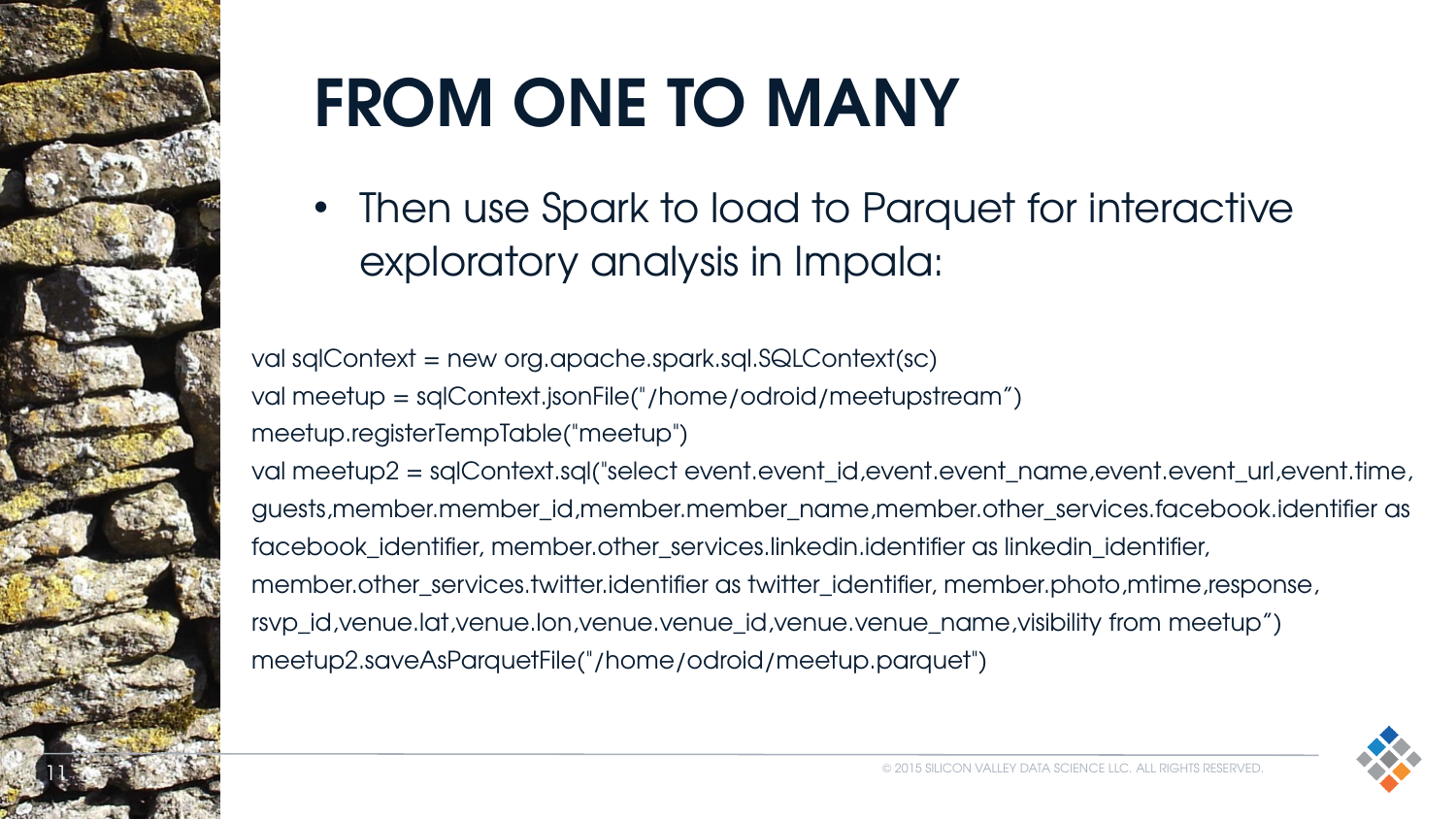

# FROM ONE TO MANY
Then use Spark to load to Parquet for interactive exploratory analysis in Impala:
val sqlContext = new org.apache.spark.sql.SQLContext(sc)
val meetup = sqlContext.jsonFile("/home/odroid/meetupstream”)
meetup.registerTempTable("meetup")
val meetup2 = sqlContext.sql("select event.event_id,event.event_name,event.event_url,event.time, guests,member.member_id,member.member_name,member.other_services.facebook.identifier as facebook_identifier, member.other_services.linkedin.identifier as linkedin_identifier, member.other_services.twitter.identifier as twitter_identifier, member.photo,mtime,response, rsvp_id,venue.lat,venue.lon,venue.venue_id,venue.venue_name,visibility from meetup”)
meetup2.saveAsParquetFile("/home/odroid/meetup.parquet")